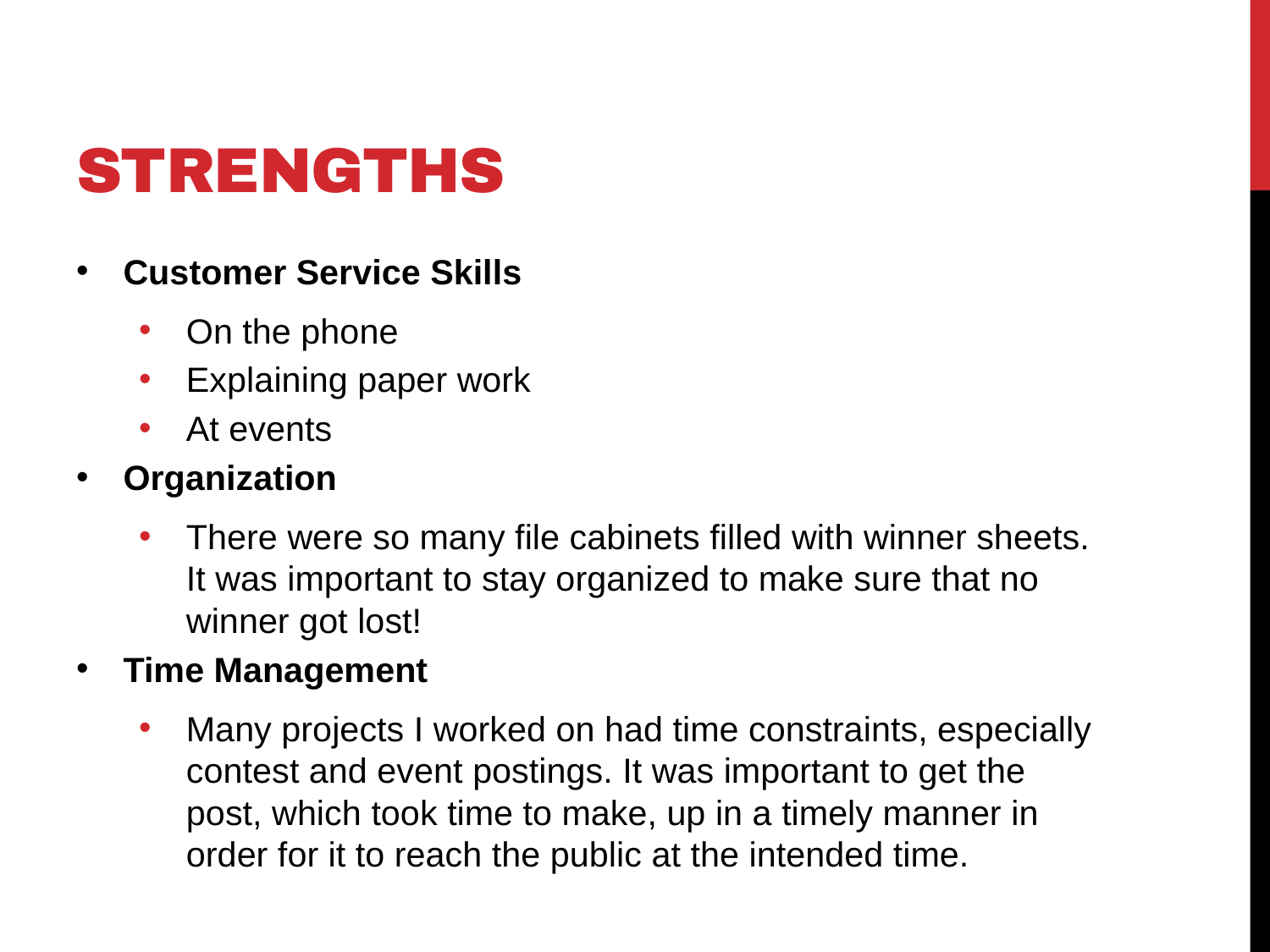

# Strengths
Customer Service Skills
On the phone
Explaining paper work
At events
Organization
There were so many file cabinets filled with winner sheets. It was important to stay organized to make sure that no winner got lost!
Time Management
Many projects I worked on had time constraints, especially contest and event postings. It was important to get the post, which took time to make, up in a timely manner in order for it to reach the public at the intended time.